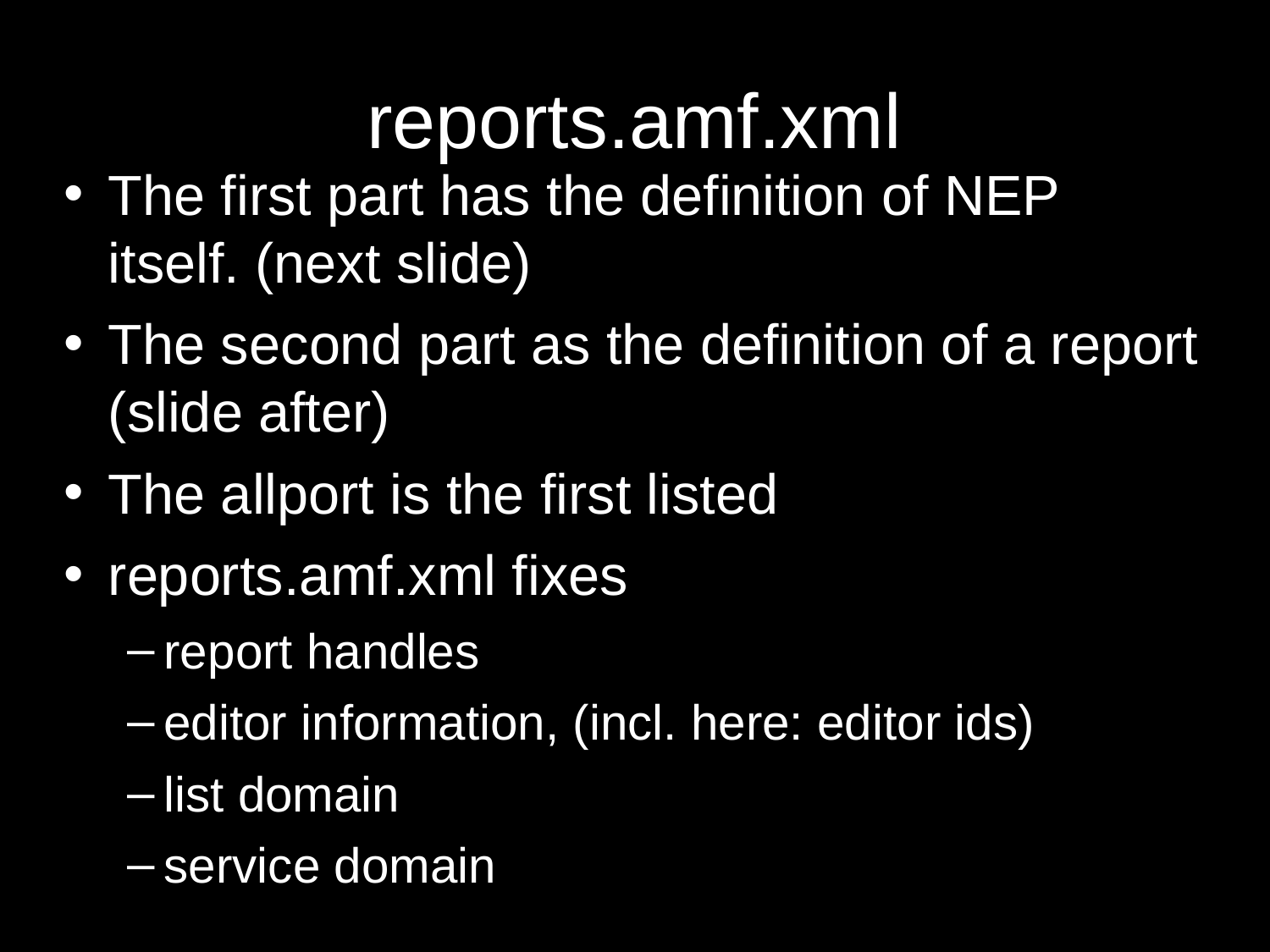

# reports.amf.xml
The first part has the definition of NEP itself. (next slide)
The second part as the definition of a report (slide after)‏
The allport is the first listed
reports.amf.xml fixes
report handles
editor information, (incl. here: editor ids)
list domain
service domain